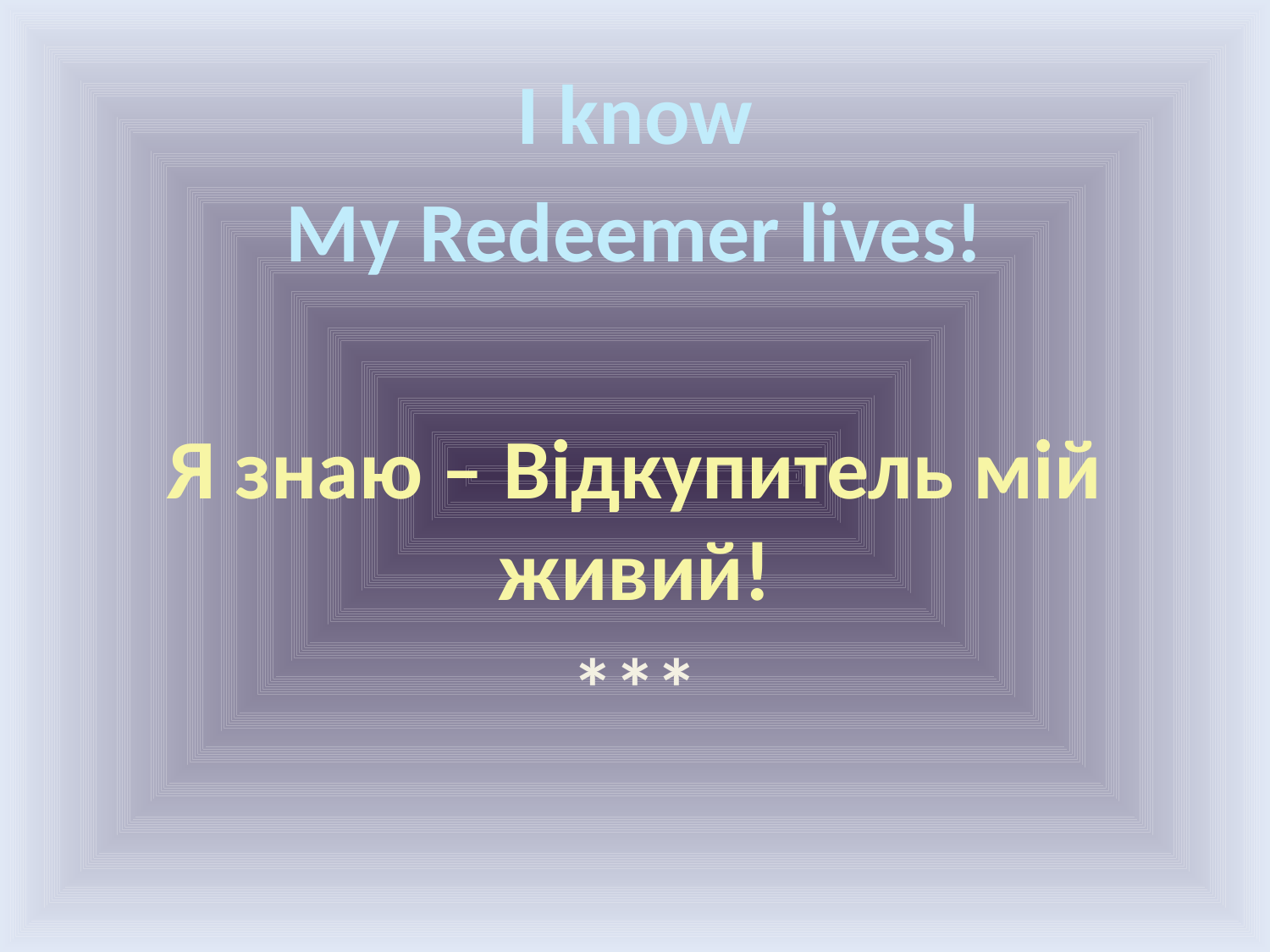

I know
My Redeemer lives!

Я знаю – Відкупитель мій живий!
***